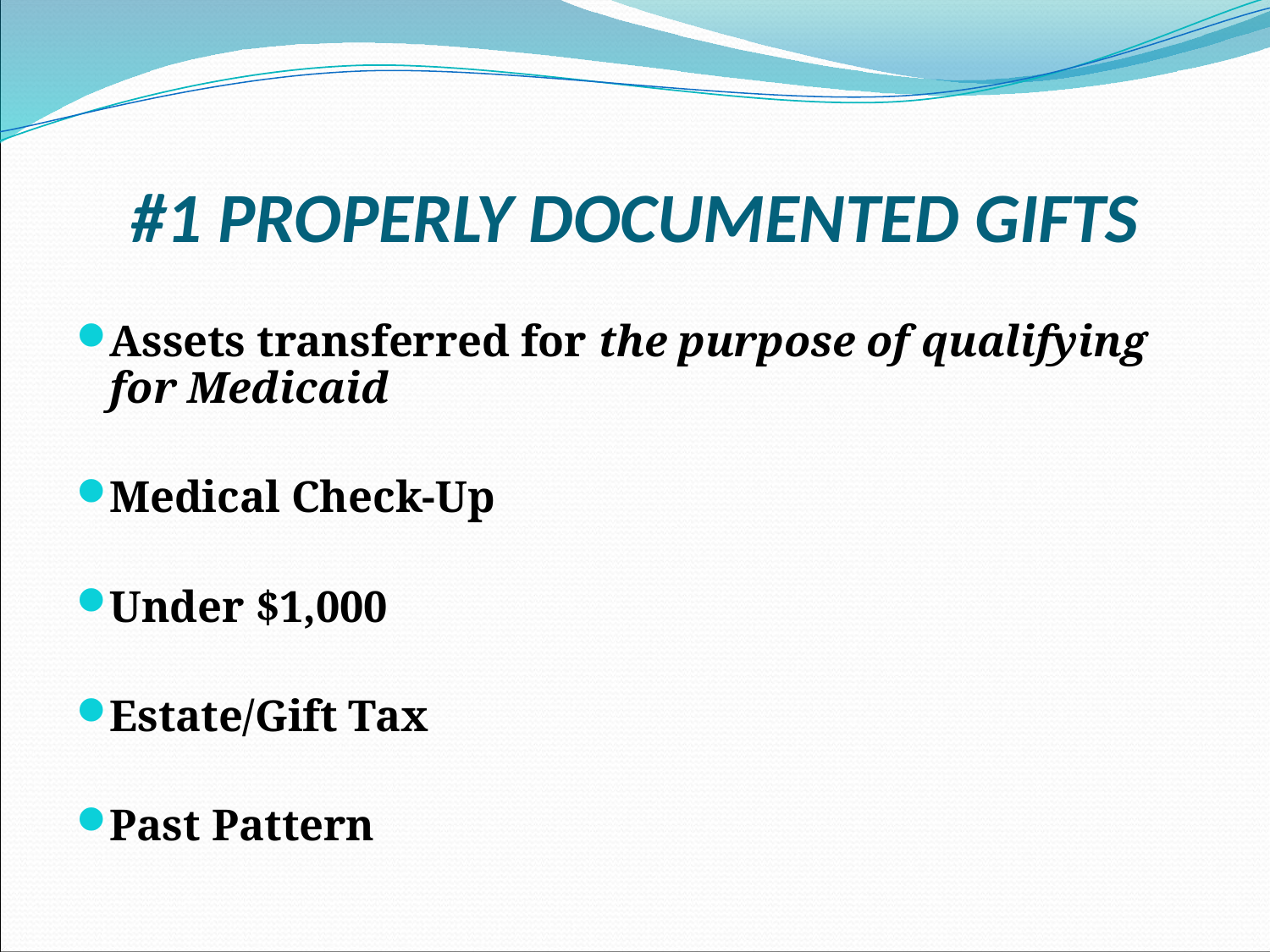

# #1 PROPERLY DOCUMENTED GIFTS

Assets transferred for the purpose of qualifying for Medicaid

Medical Check-Up

Under $1,000

Estate/Gift Tax

Past Pattern